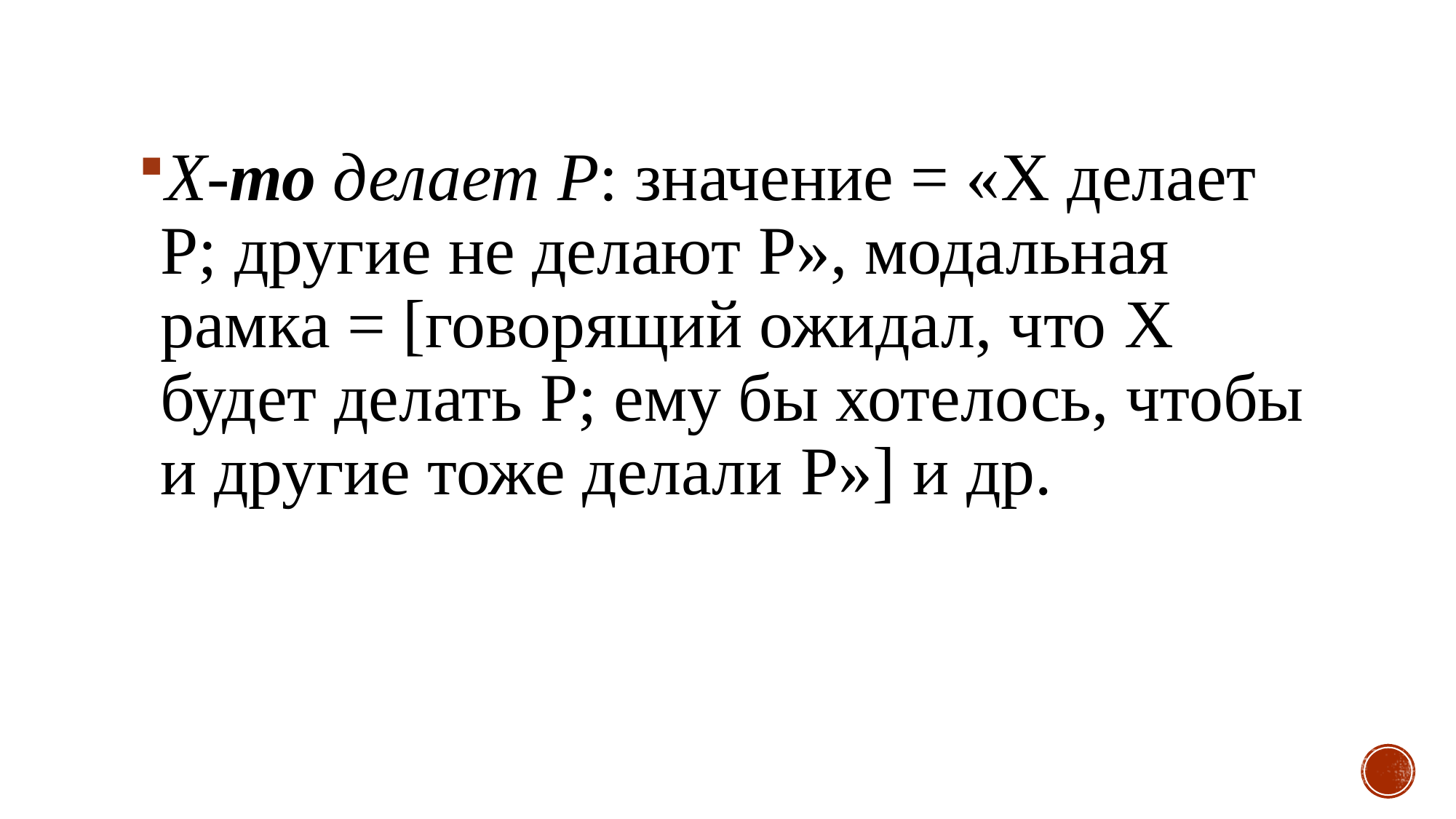

X-то делает P: значение = «X делает P; другие не делают P», модальная рамка = [говорящий ожидал, что X будет делать P; ему бы хотелось, чтобы и другие тоже делали P»] и др.